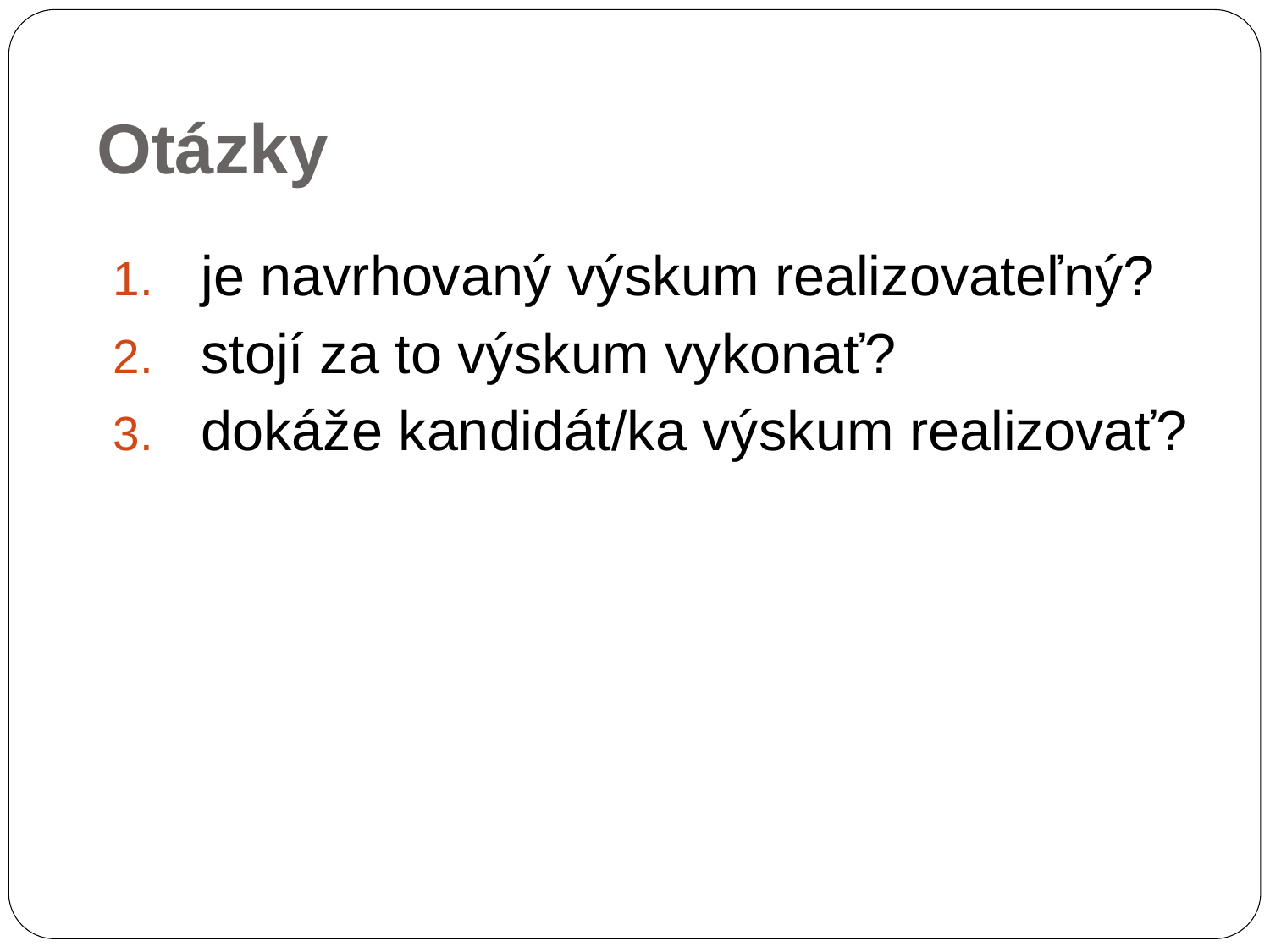

Otázky
je navrhovaný výskum realizovateľný?
stojí za to výskum vykonať?
dokáže kandidát/ka výskum realizovať?